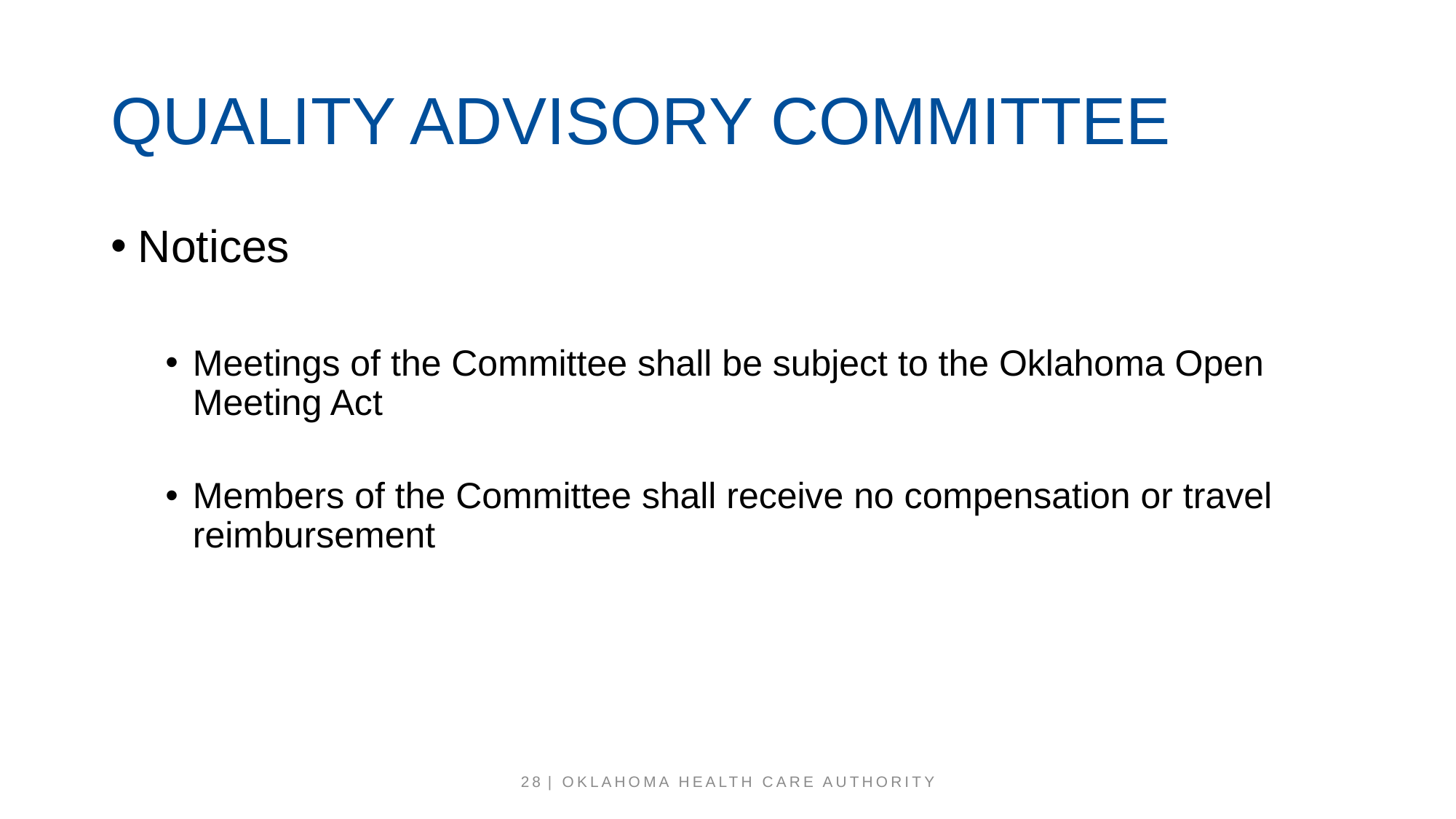

# Quality Advisory committee
Notices

Meetings of the Committee shall be subject to the Oklahoma Open Meeting Act

Members of the Committee shall receive no compensation or travel reimbursement